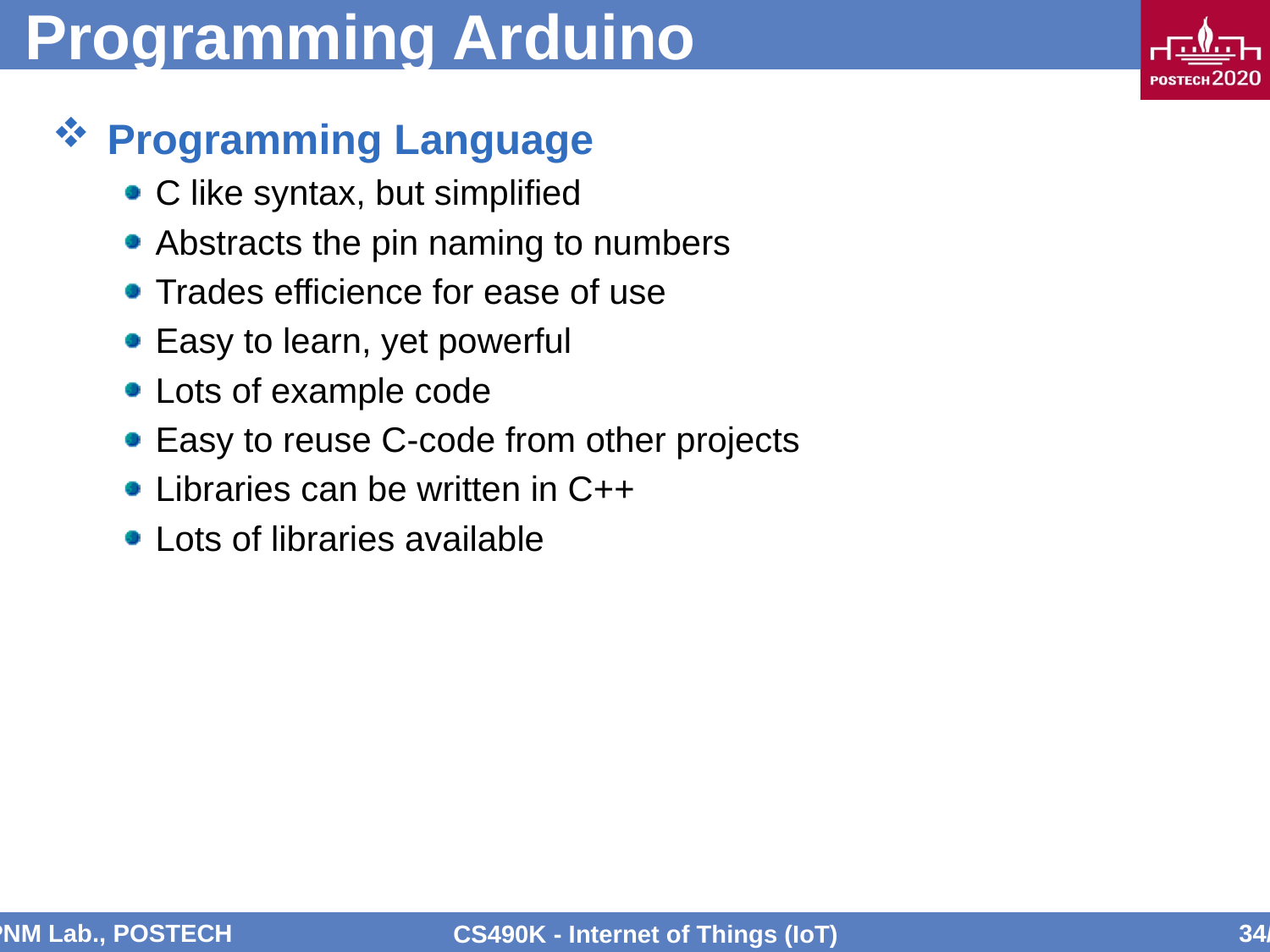

# Programming Arduino
Programming Language
C like syntax, but simplified
Abstracts the pin naming to numbers
Trades efficience for ease of use
Easy to learn, yet powerful
Lots of example code
Easy to reuse C-code from other projects
Libraries can be written in C++
Lots of libraries available